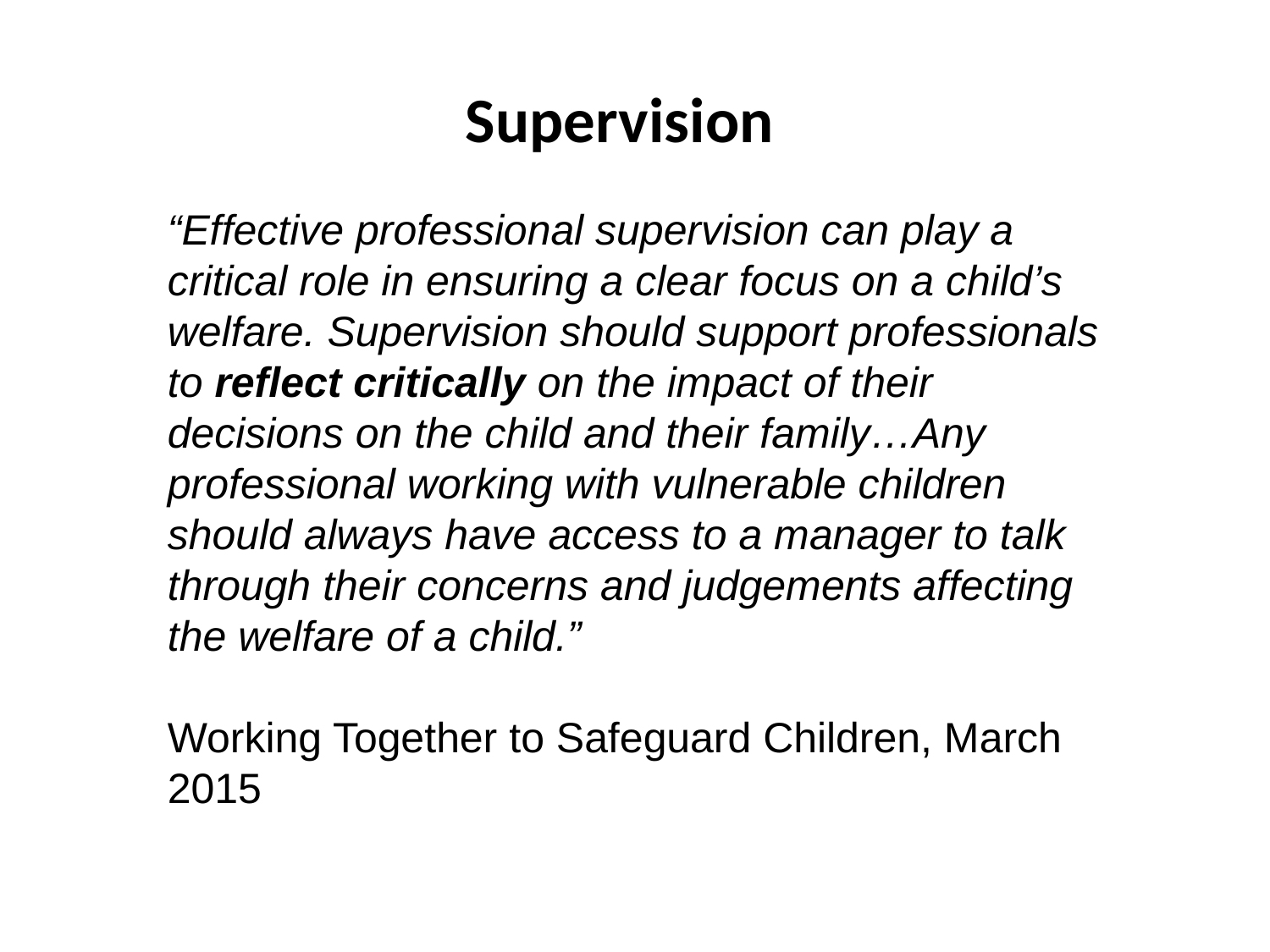

Supervision
“Effective professional supervision can play a critical role in ensuring a clear focus on a child’s welfare. Supervision should support professionals to reflect critically on the impact of their decisions on the child and their family…Any professional working with vulnerable children should always have access to a manager to talk through their concerns and judgements affecting the welfare of a child.”

Working Together to Safeguard Children, March 2015